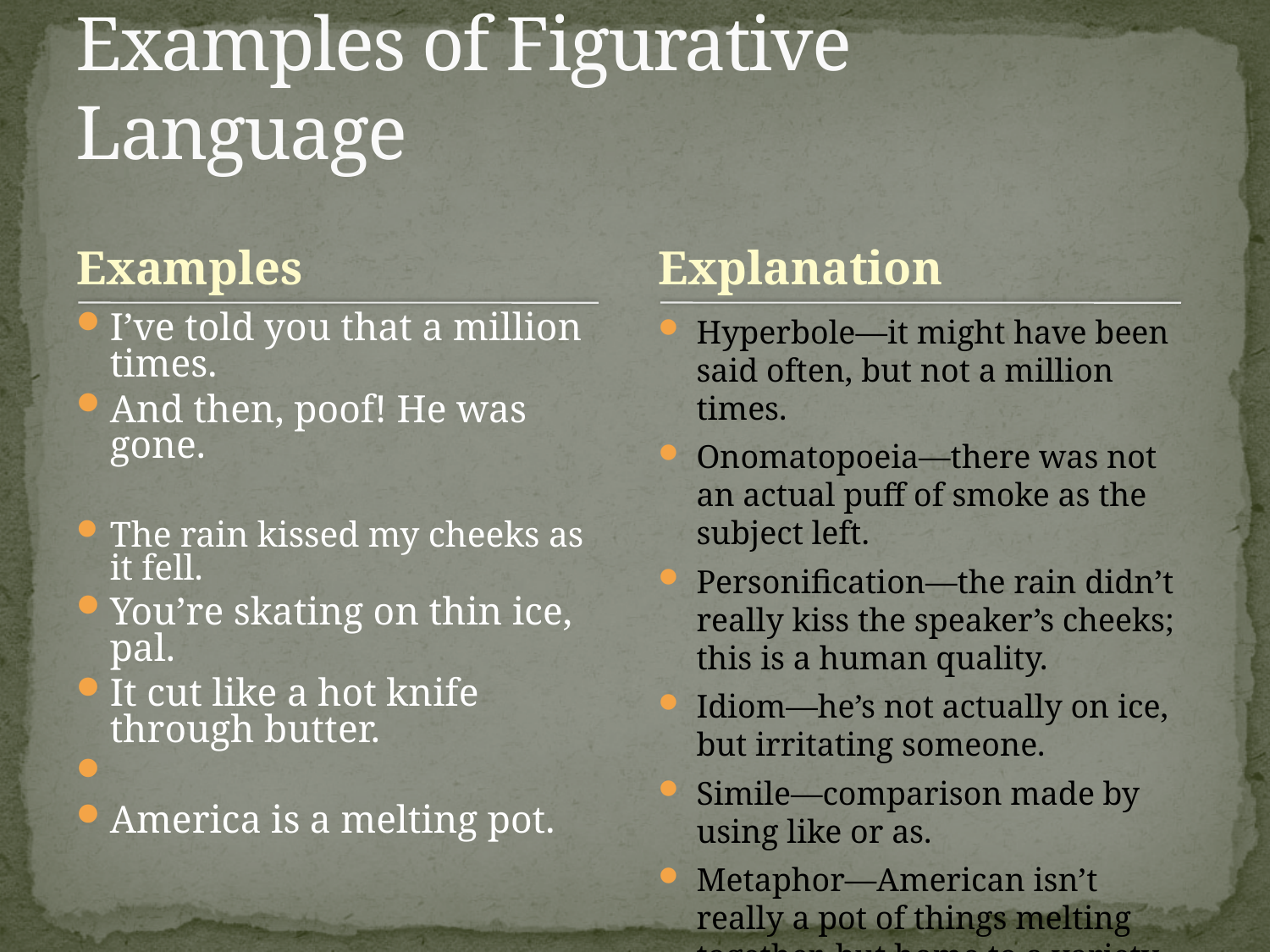

# Examples of Figurative Language
Examples
Explanation
I’ve told you that a million times.
And then, poof! He was gone.

The rain kissed my cheeks as it fell.
You’re skating on thin ice, pal.
It cut like a hot knife through butter.

America is a melting pot.

Hyperbole—it might have been said often, but not a million times.
Onomatopoeia—there was not an actual puff of smoke as the subject left.
Personification—the rain didn’t really kiss the speaker’s cheeks; this is a human quality.
Idiom—he’s not actually on ice, but irritating someone.
Simile—comparison made by using like or as.
Metaphor—American isn’t really a pot of things melting together, but home to a variety of cultures that mix together.